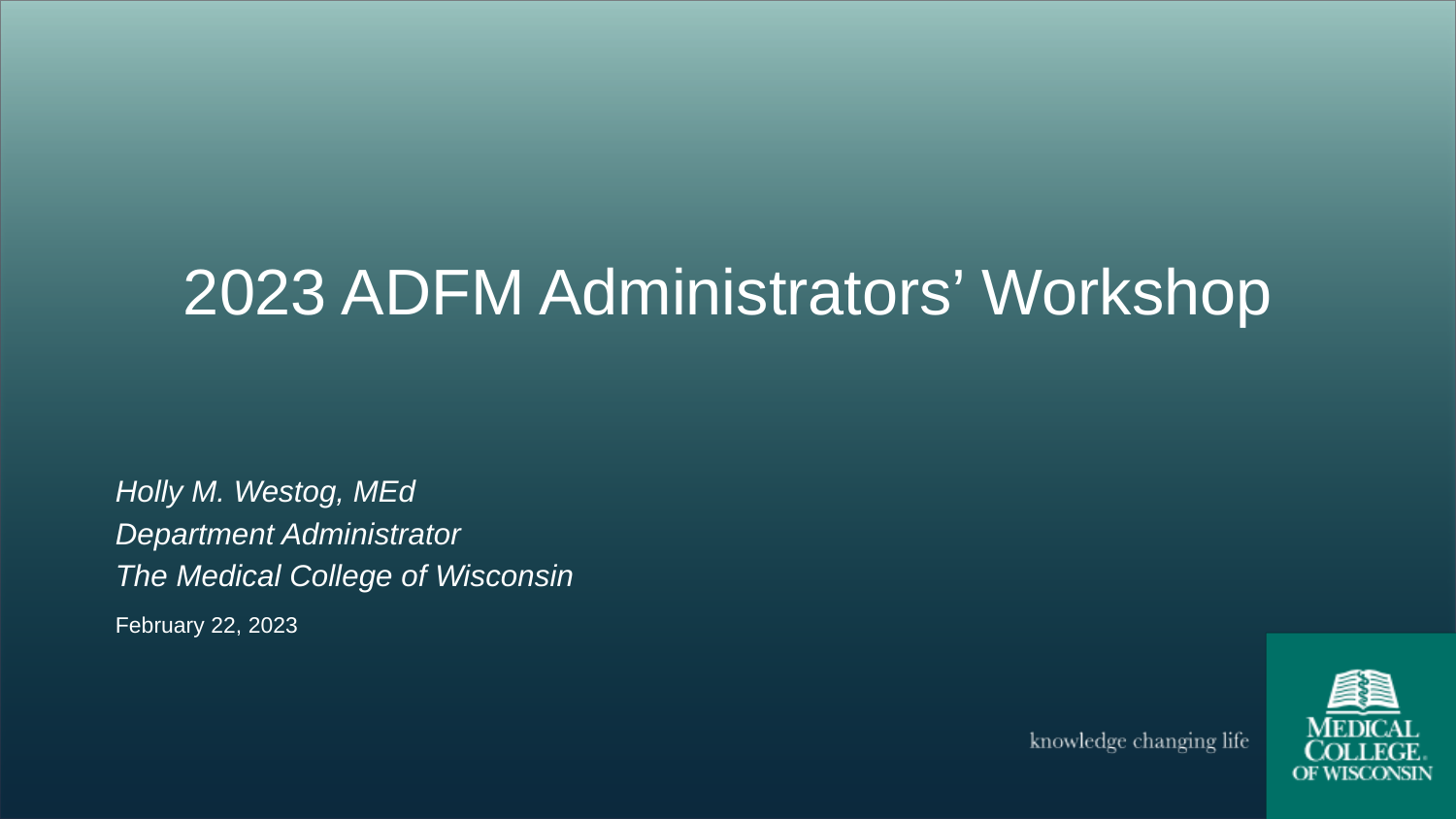

# 2023 ADFM Administrators’ Workshop
Holly M. Westog, MEd
Department Administrator
The Medical College of Wisconsin
February 22, 2023